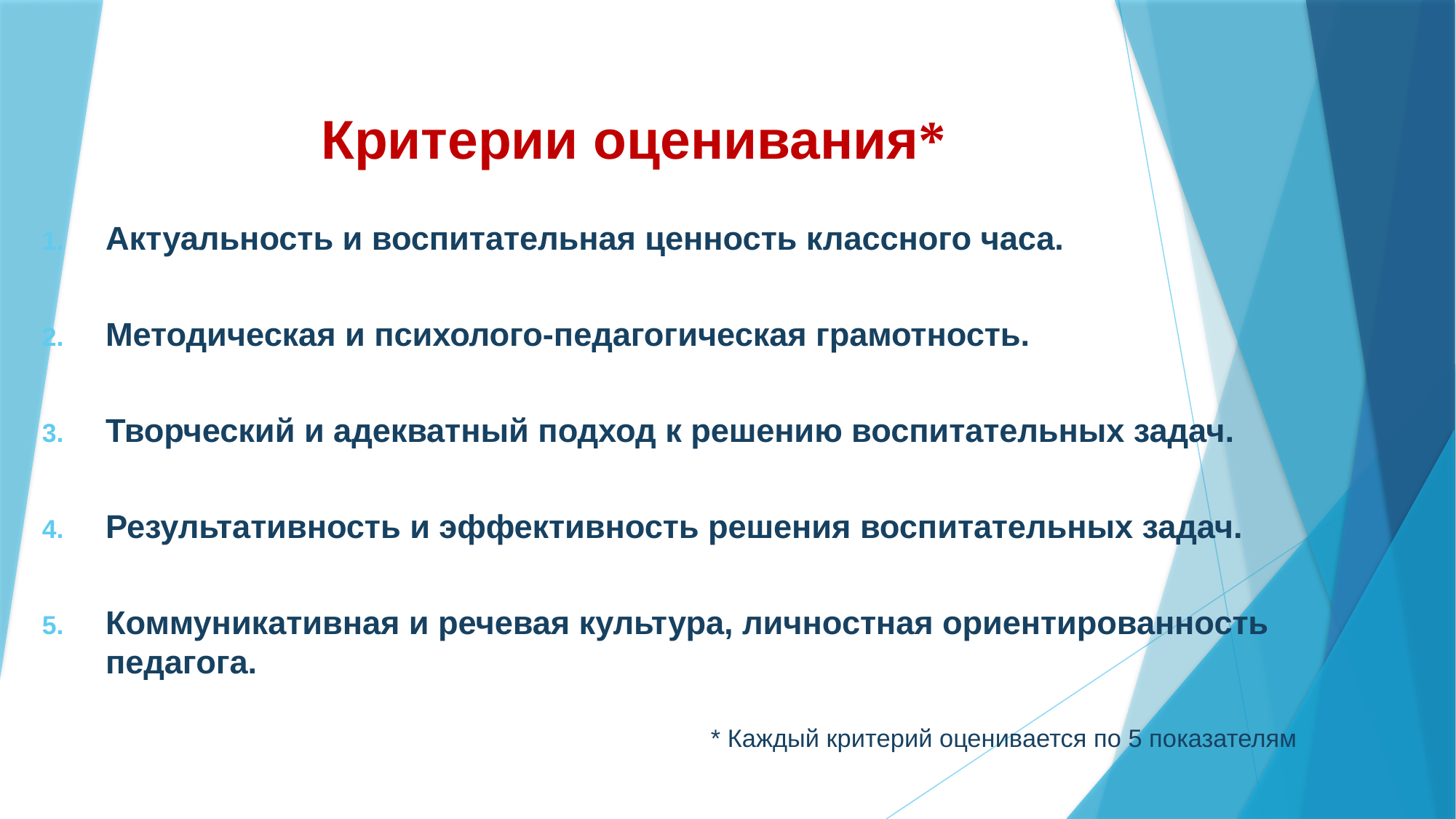

# Критерии оценивания*
Актуальность и воспитательная ценность классного часа.

Методическая и психолого-педагогическая грамотность.

Творческий и адекватный подход к решению воспитательных задач.

Результативность и эффективность решения воспитательных задач.

Коммуникативная и речевая культура, личностная ориентированность педагога.

* Каждый критерий оценивается по 5 показателям